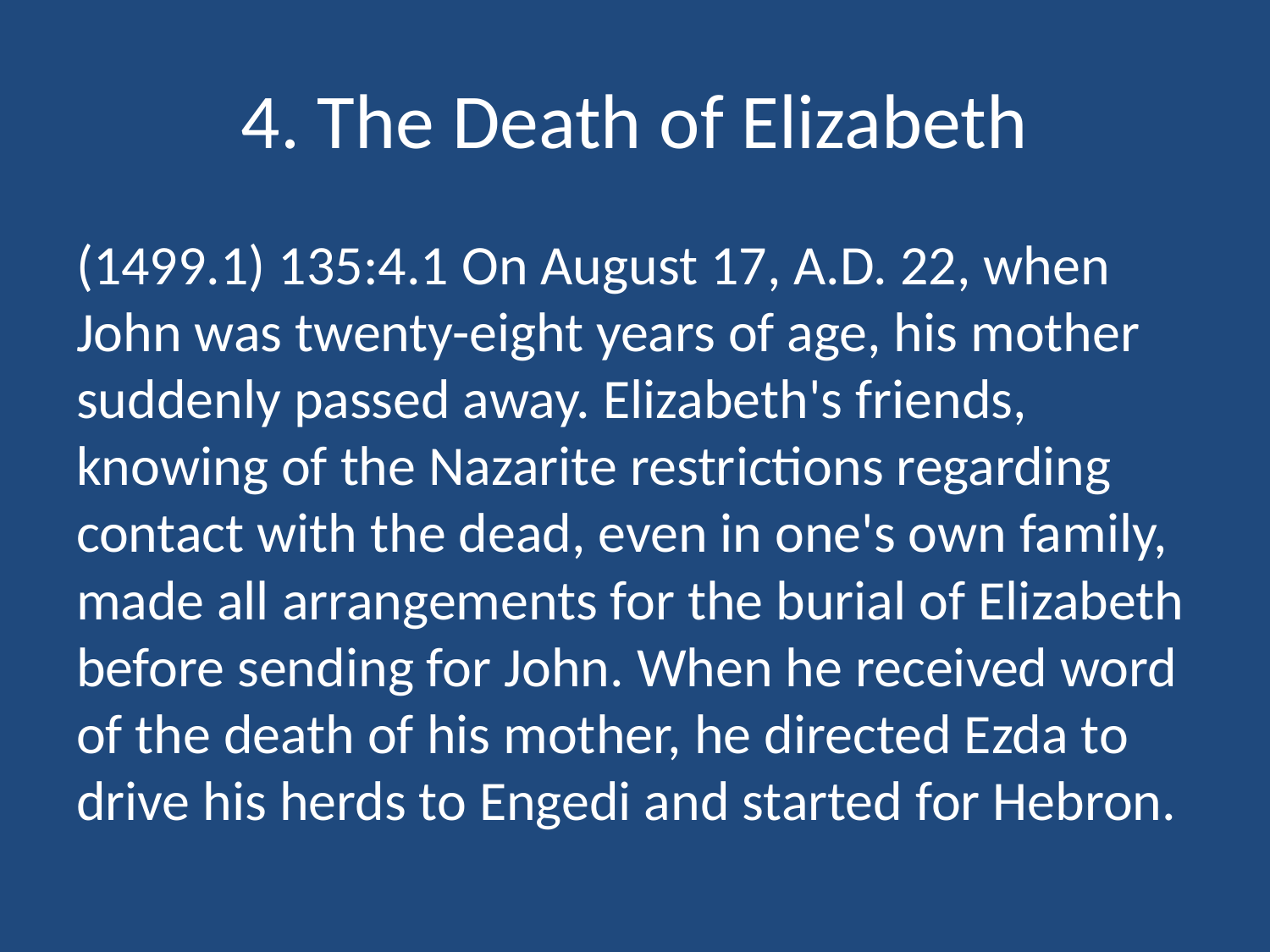

# 4. The Death of Elizabeth
(1499.1) 135:4.1 On August 17, A.D. 22, when John was twenty-eight years of age, his mother suddenly passed away. Elizabeth's friends, knowing of the Nazarite restrictions regarding contact with the dead, even in one's own family, made all arrangements for the burial of Elizabeth before sending for John. When he received word of the death of his mother, he directed Ezda to drive his herds to Engedi and started for Hebron.